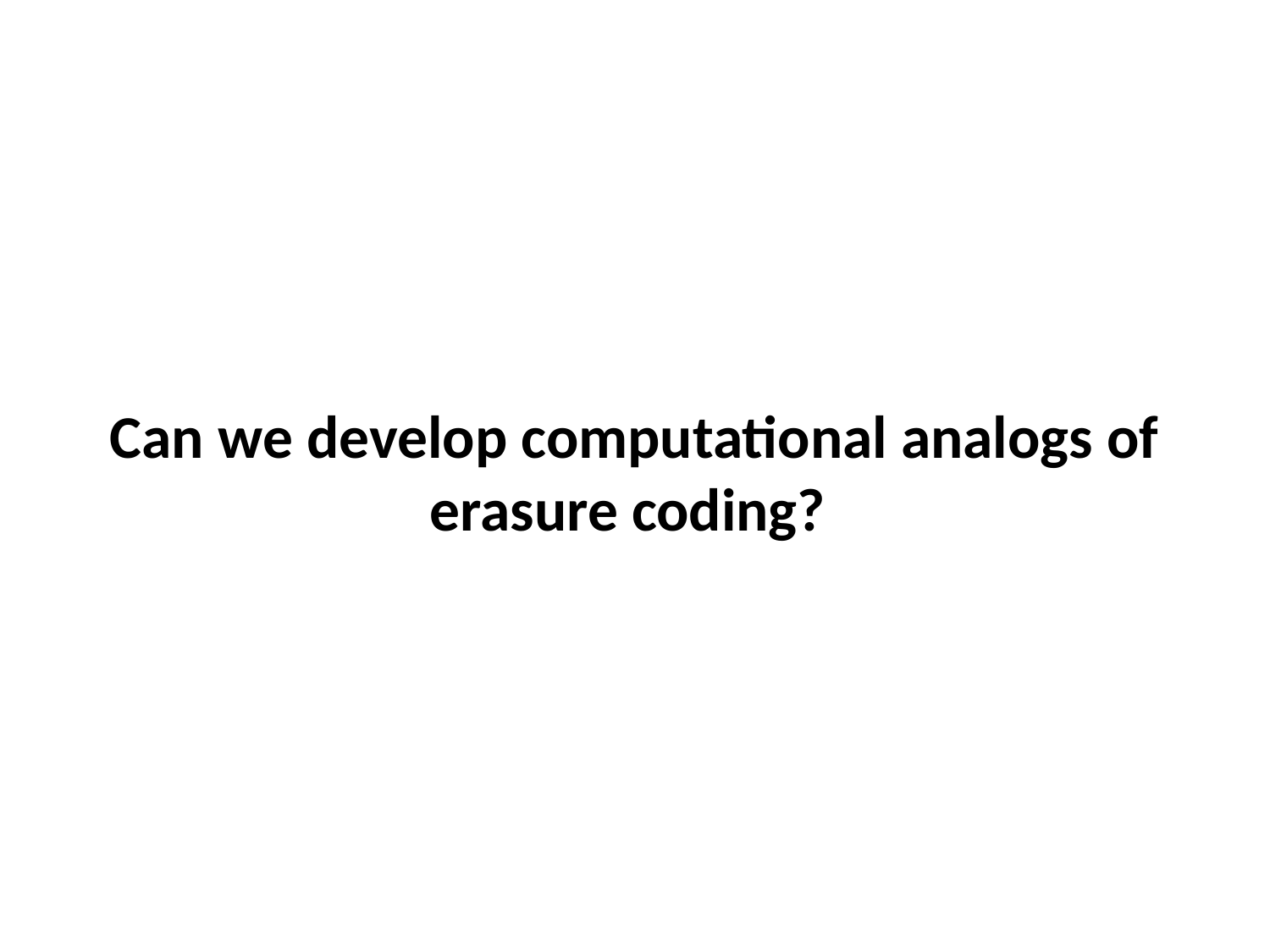

# Can we develop computational analogs of erasure coding?